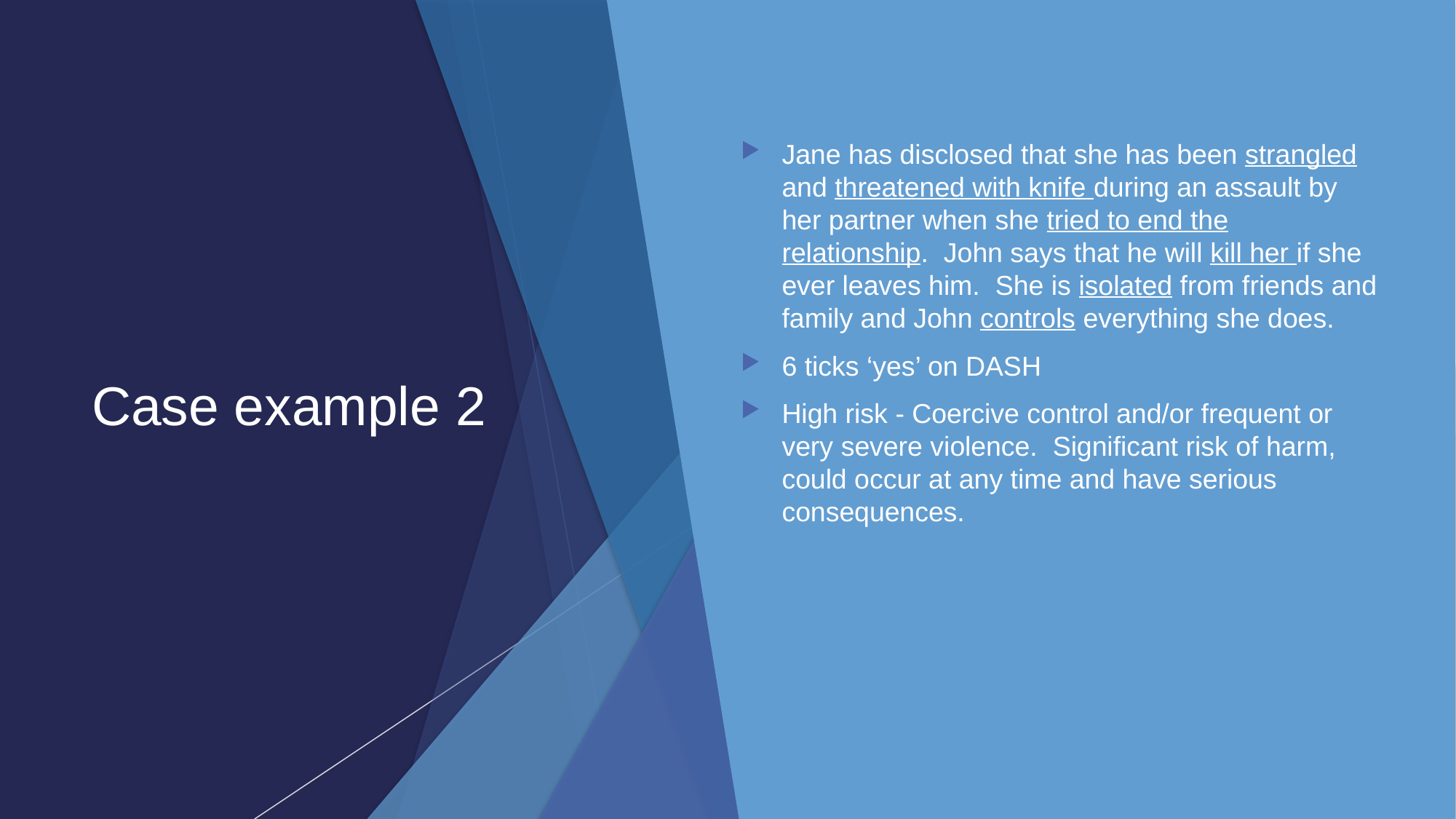

# Case example 2
Jane has disclosed that she has been strangled and threatened with knife during an assault by her partner when she tried to end the relationship.  John says that he will kill her if she ever leaves him.  She is isolated from friends and family and John controls everything she does.
6 ticks ‘yes’ on DASH
High risk - Coercive control and/or frequent or very severe violence.  Significant risk of harm, could occur at any time and have serious consequences.